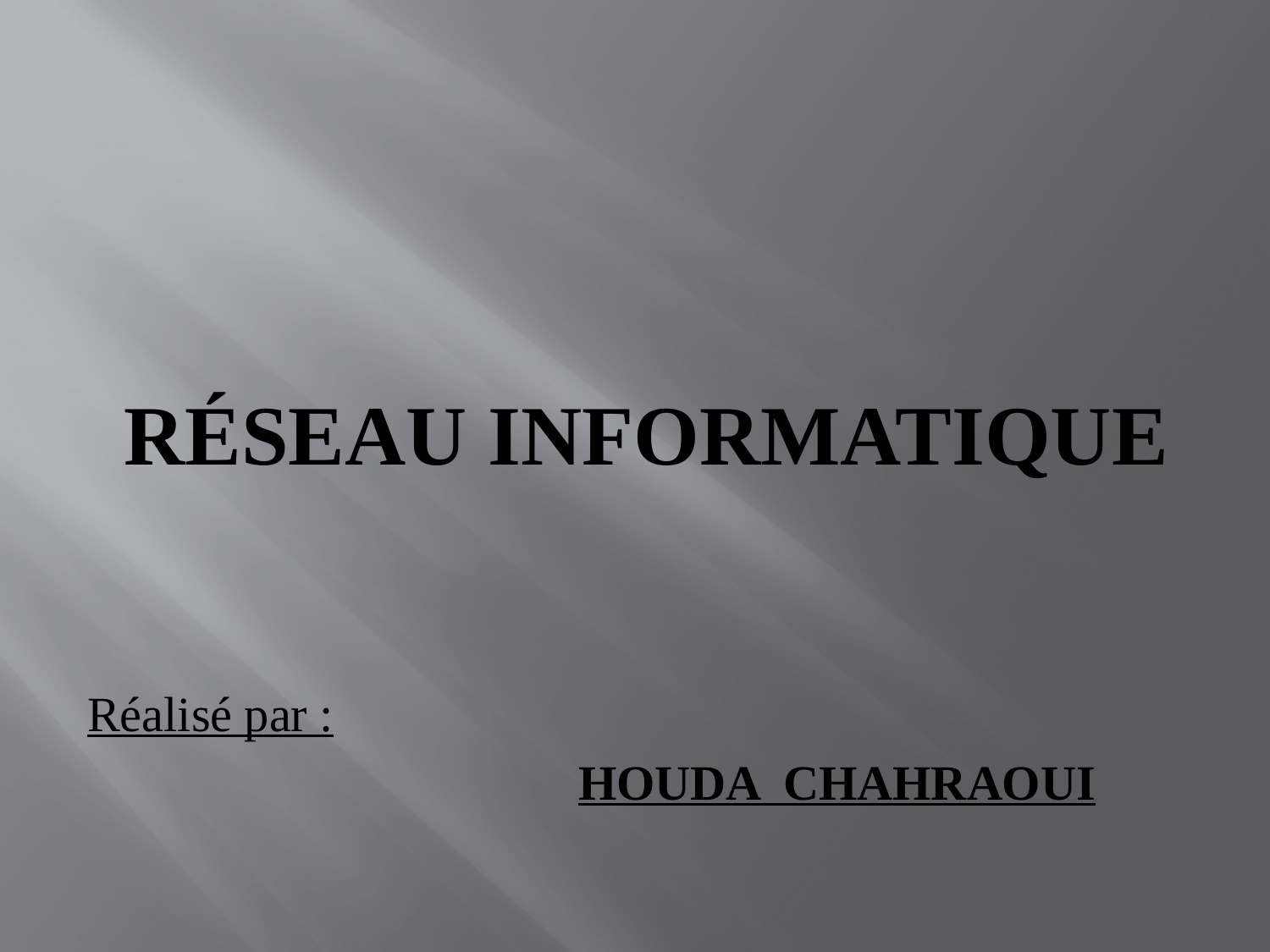

# Réseau informatique
Réalisé par :
                                        HOUDA  CHAHRAOUI